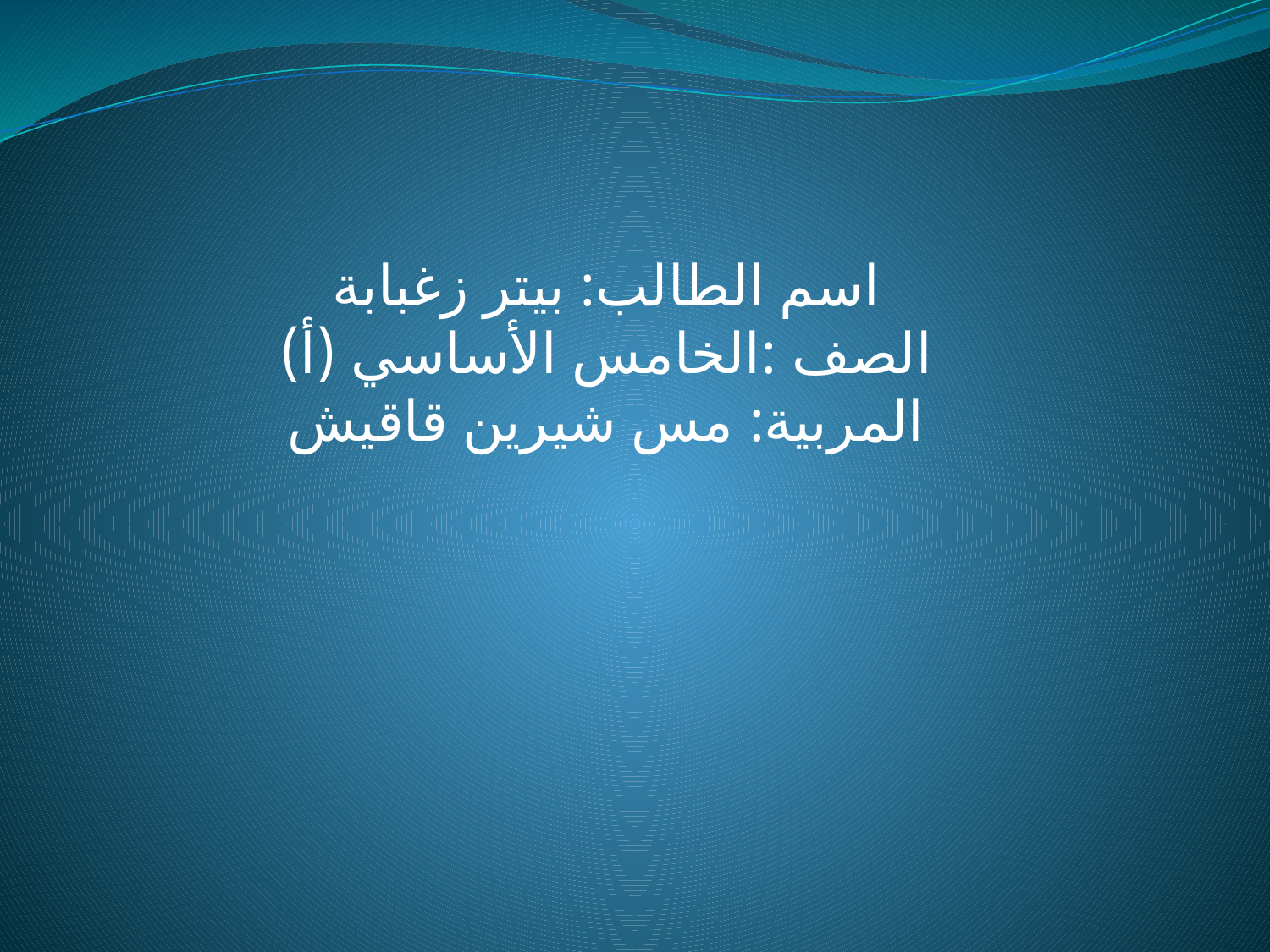

اسم الطالب: بيتر زغبابة
الصف :الخامس الأساسي (أ)
المربية: مس شيرين قاقيش